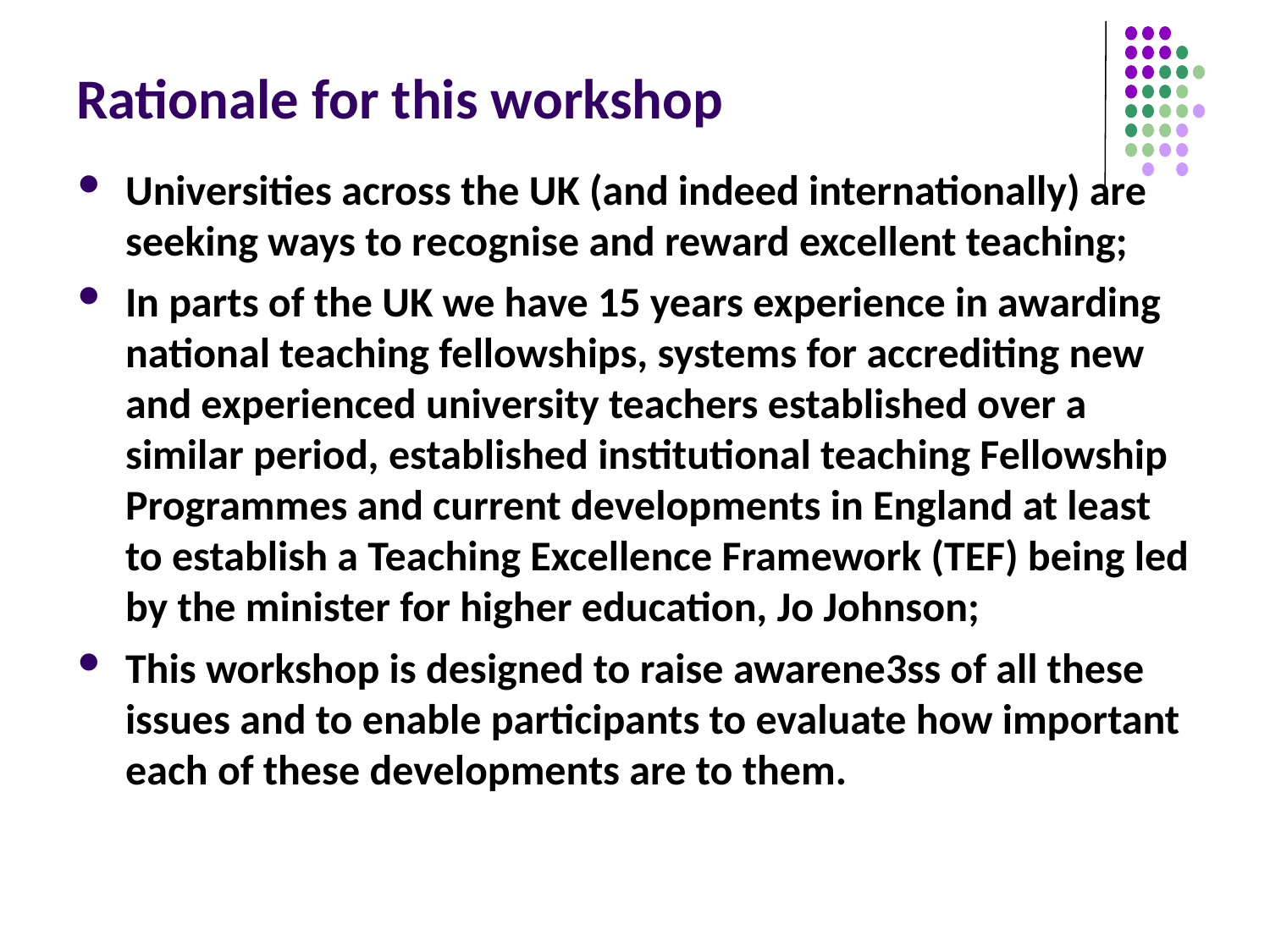

# Rationale for this workshop
Universities across the UK (and indeed internationally) are seeking ways to recognise and reward excellent teaching;
In parts of the UK we have 15 years experience in awarding national teaching fellowships, systems for accrediting new and experienced university teachers established over a similar period, established institutional teaching Fellowship Programmes and current developments in England at least to establish a Teaching Excellence Framework (TEF) being led by the minister for higher education, Jo Johnson;
This workshop is designed to raise awarene3ss of all these issues and to enable participants to evaluate how important each of these developments are to them.